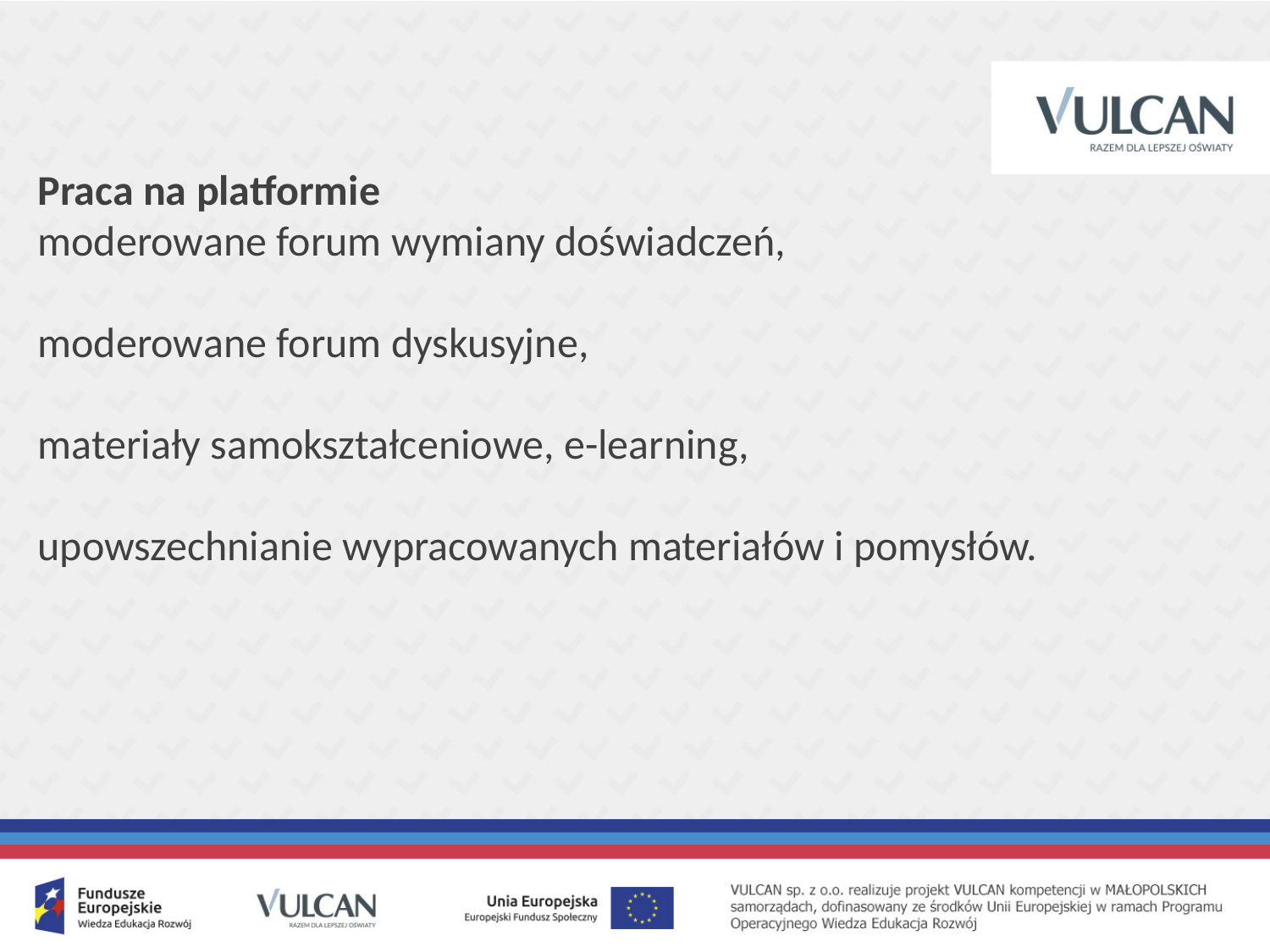

Praca na platformie
moderowane forum wymiany doświadczeń,

moderowane forum dyskusyjne,

materiały samokształceniowe, e-learning,

upowszechnianie wypracowanych materiałów i pomysłów.